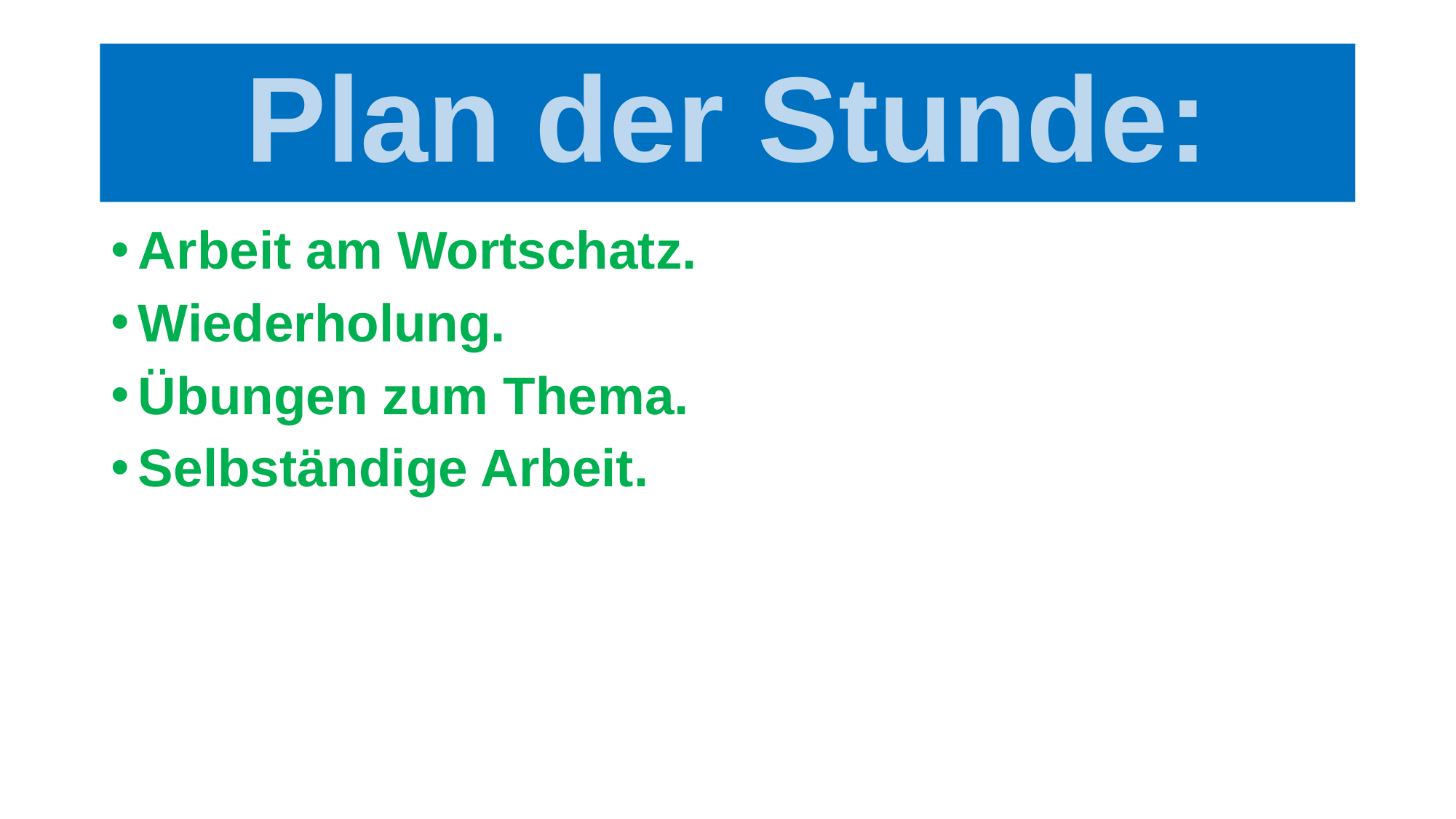

# Plan der Stunde:
Arbeit am Wortschatz.
Wiederholung.
Übungen zum Thema.
Selbständige Arbeit.